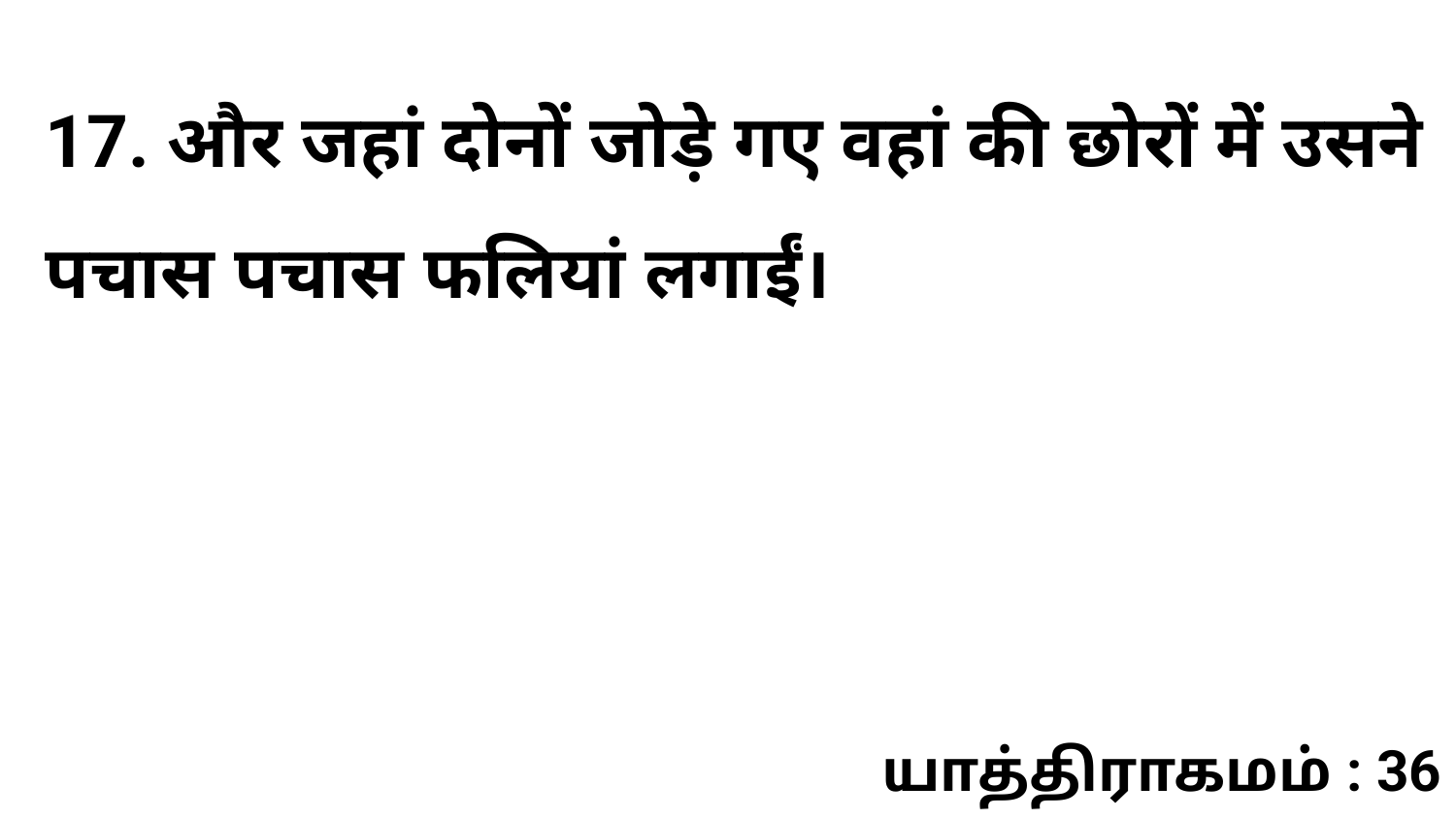

17. और जहां दोनों जोड़े गए वहां की छोरों में उसने पचास पचास फलियां लगाईं।
யாத்திராகமம் : 36